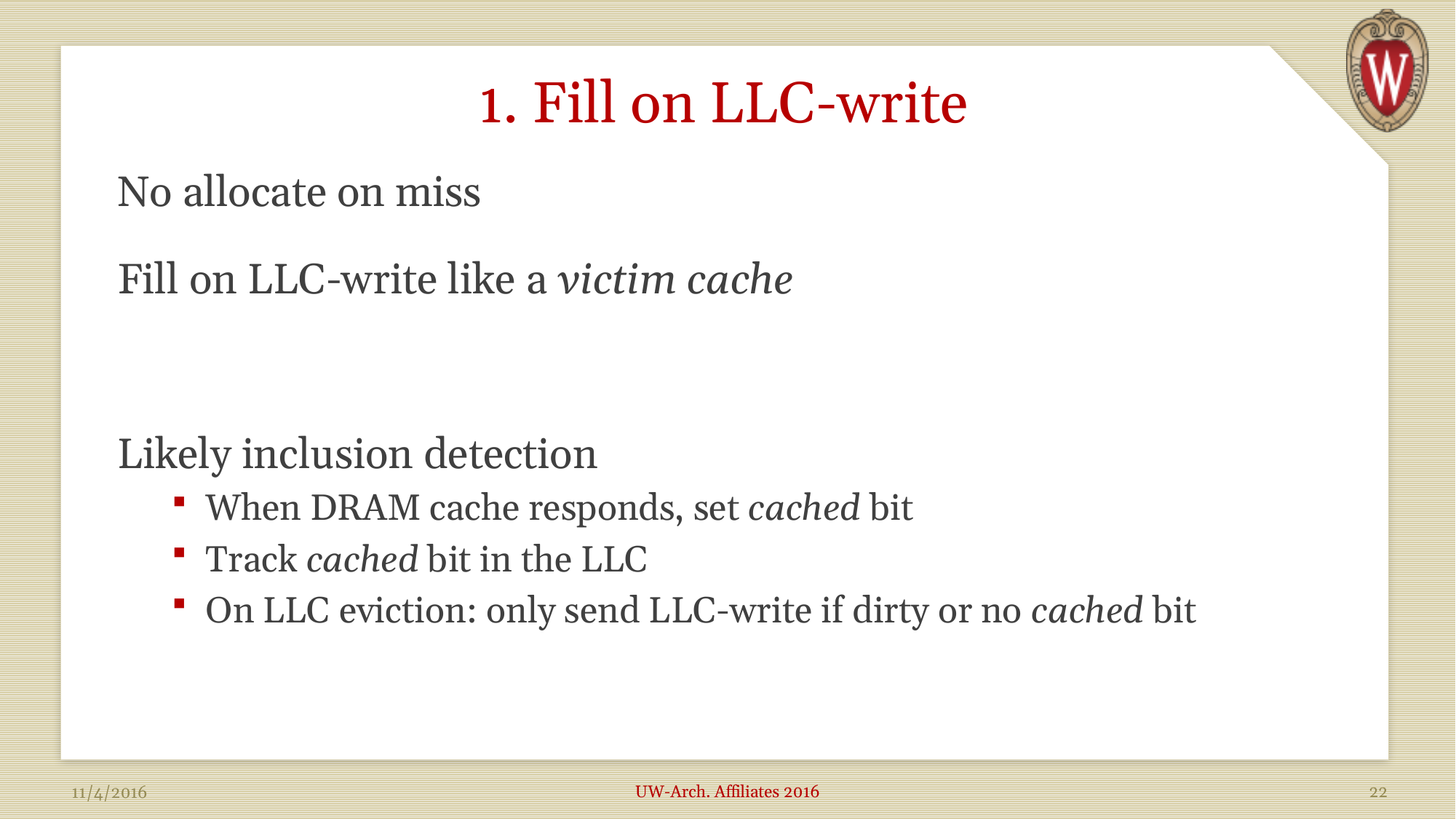

# 1. Fill on LLC-write
No allocate on miss
Fill on LLC-write like a victim cache

Likely inclusion detection
When DRAM cache responds, set cached bit
Track cached bit in the LLC
On LLC eviction: only send LLC-write if dirty or no cached bit

UW-Arch. Affiliates 2016
22
11/4/2016